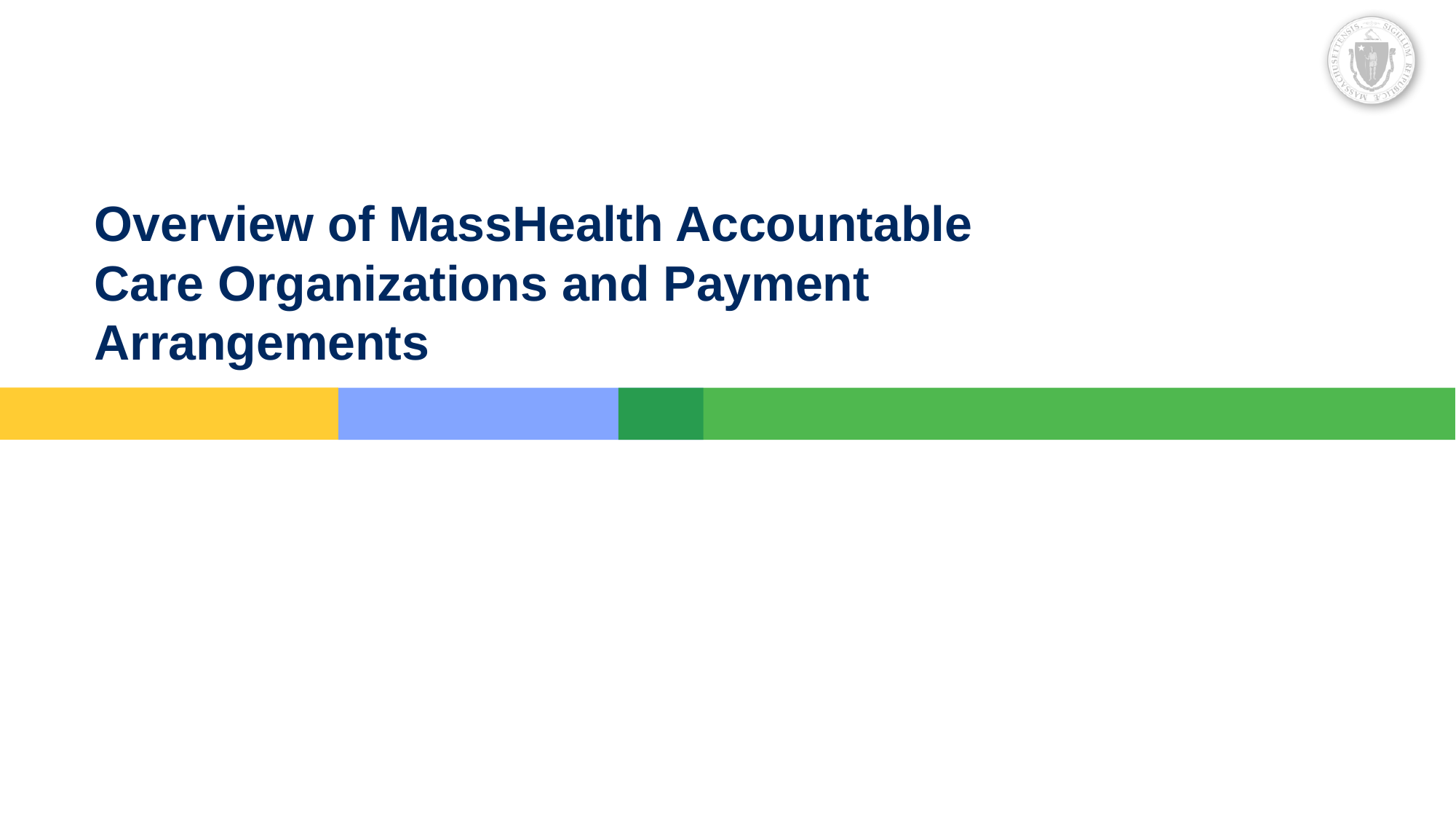

# Overview of MassHealth Accountable Care Organizations and Payment Arrangements